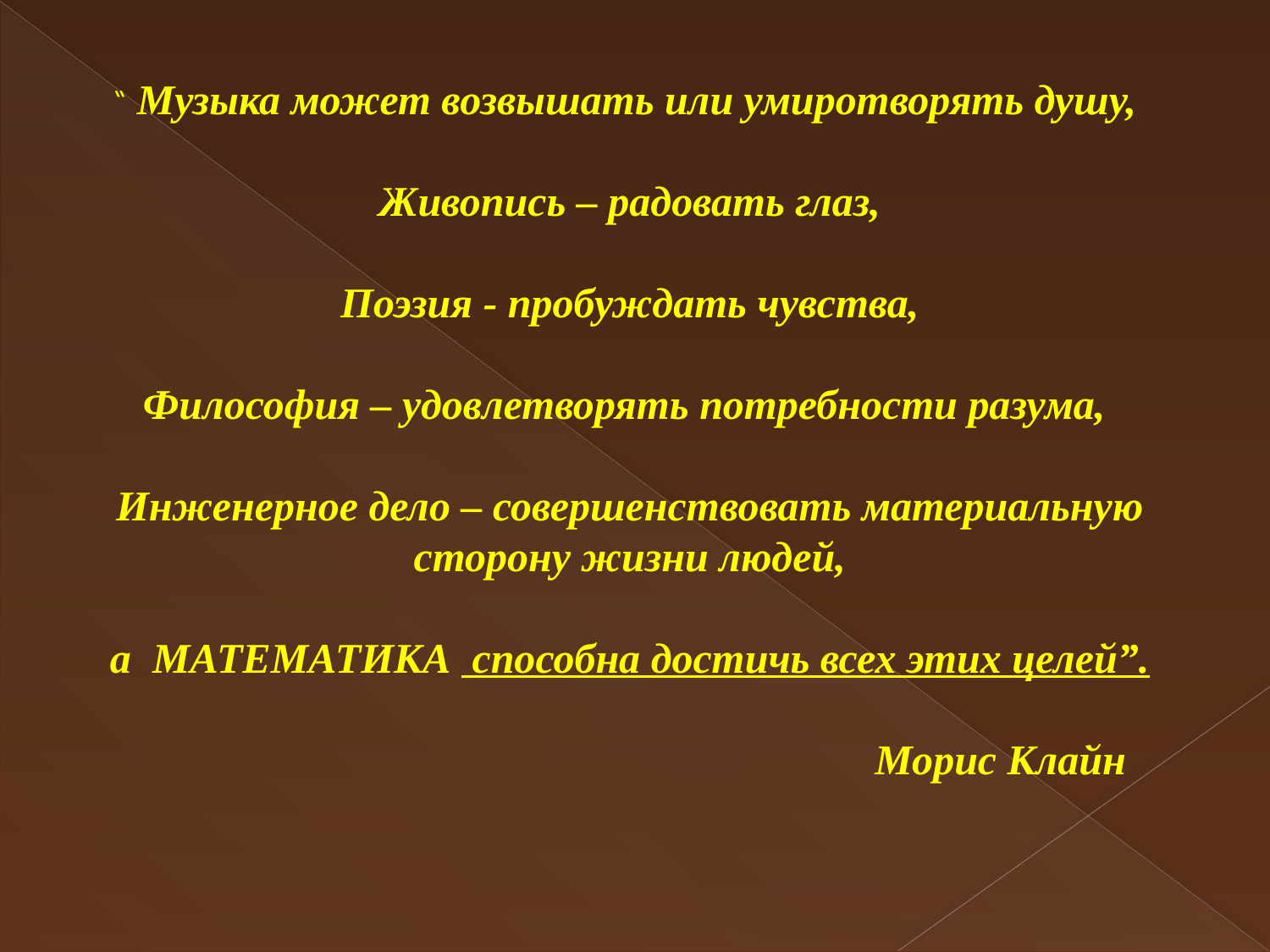

“ Музыка может возвышать или умиротворять душу, 
Живопись – радовать глаз,
Поэзия - пробуждать чувства,
Философия – удовлетворять потребности разума, 
Инженерное дело – совершенствовать материальную сторону жизни людей,
а  МАТЕМАТИКА  способна достичь всех этих целей”.
                                                                      Морис Клайн